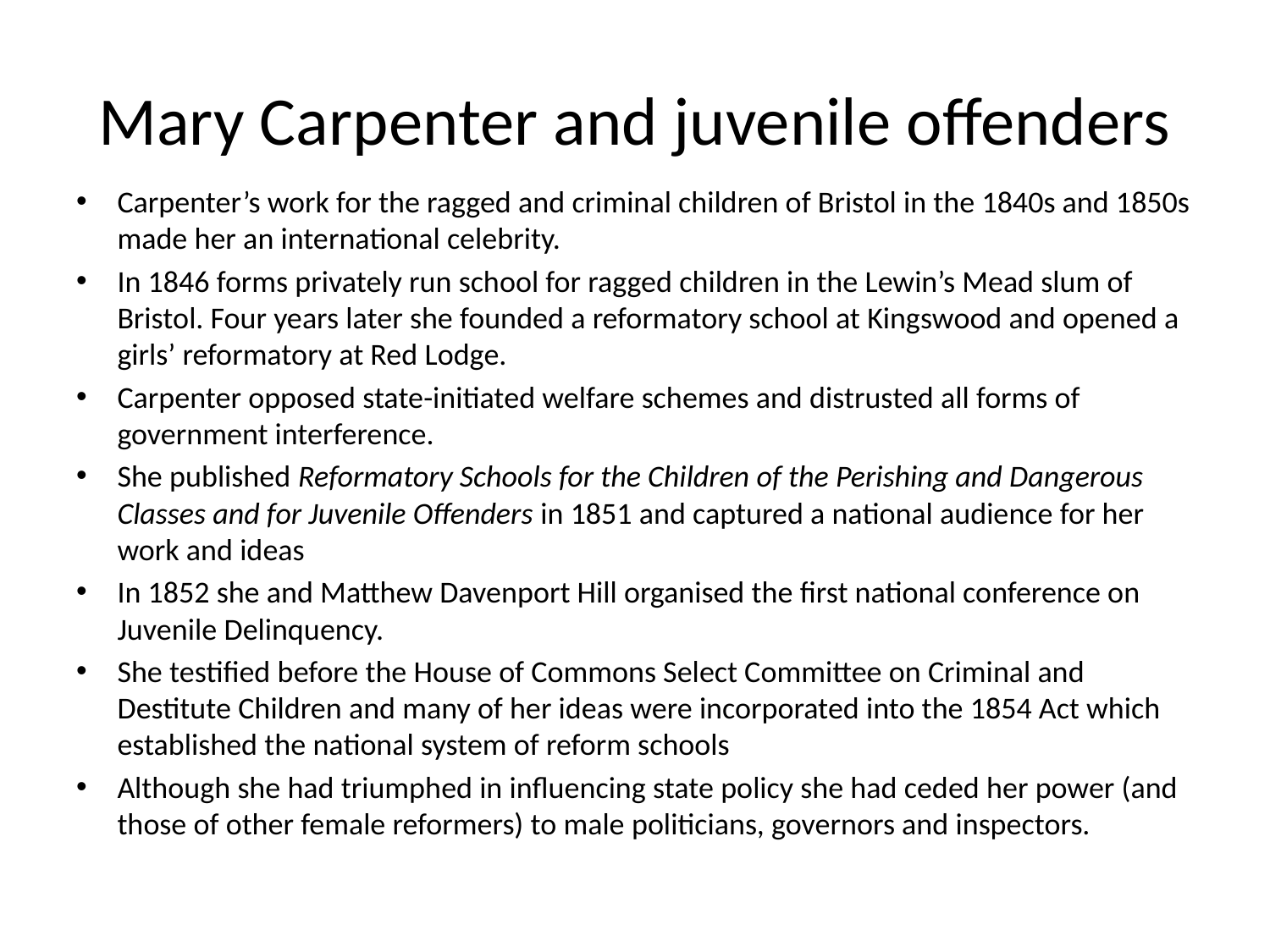

# Mary Carpenter and juvenile offenders
Carpenter’s work for the ragged and criminal children of Bristol in the 1840s and 1850s made her an international celebrity.
In 1846 forms privately run school for ragged children in the Lewin’s Mead slum of Bristol. Four years later she founded a reformatory school at Kingswood and opened a girls’ reformatory at Red Lodge.
Carpenter opposed state-initiated welfare schemes and distrusted all forms of government interference.
She published Reformatory Schools for the Children of the Perishing and Dangerous Classes and for Juvenile Offenders in 1851 and captured a national audience for her work and ideas
In 1852 she and Matthew Davenport Hill organised the first national conference on Juvenile Delinquency.
She testified before the House of Commons Select Committee on Criminal and Destitute Children and many of her ideas were incorporated into the 1854 Act which established the national system of reform schools
Although she had triumphed in influencing state policy she had ceded her power (and those of other female reformers) to male politicians, governors and inspectors.